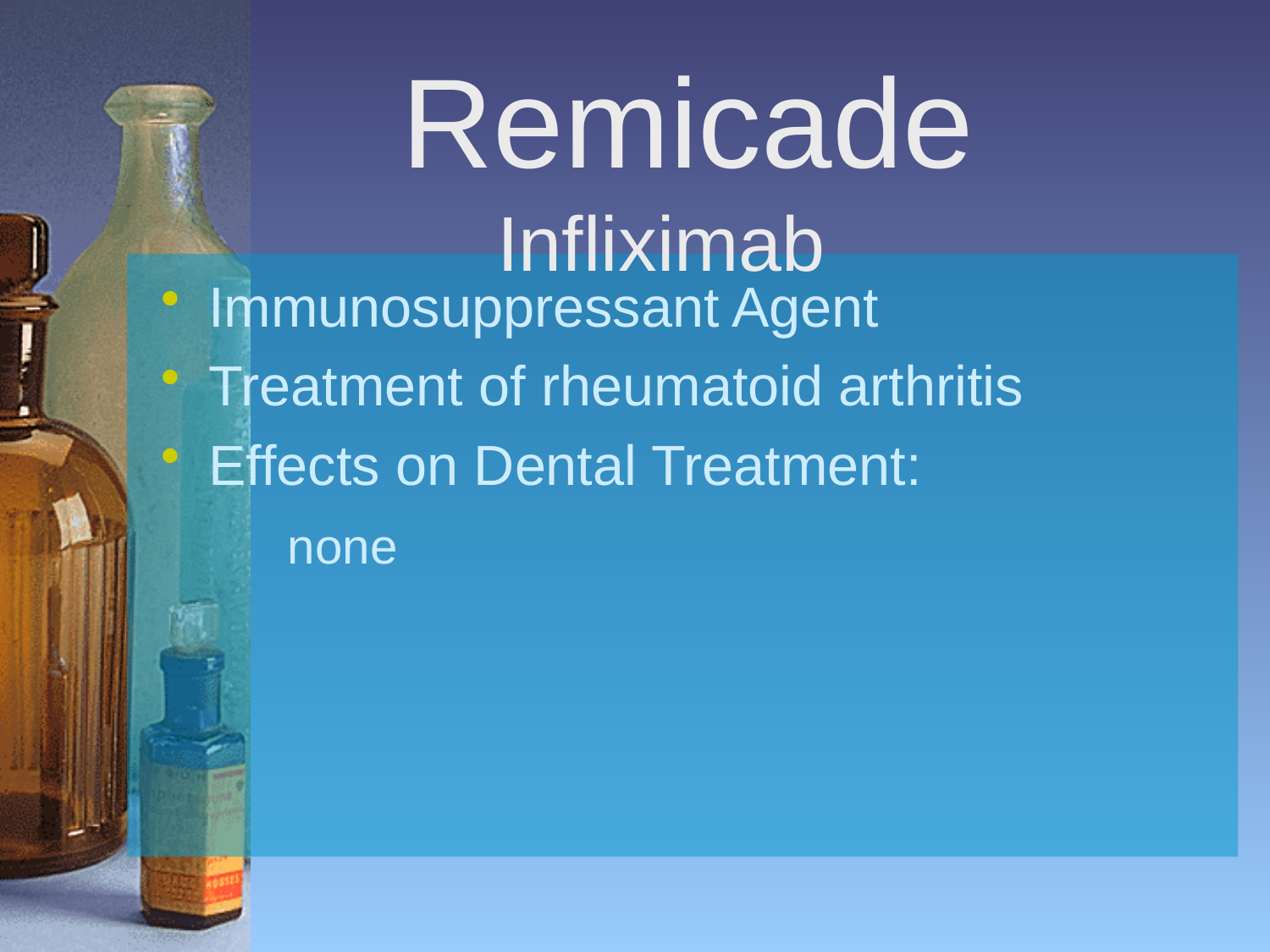

# Remicade Infliximab
Immunosuppressant Agent
Treatment of rheumatoid arthritis
Effects on Dental Treatment:
	none